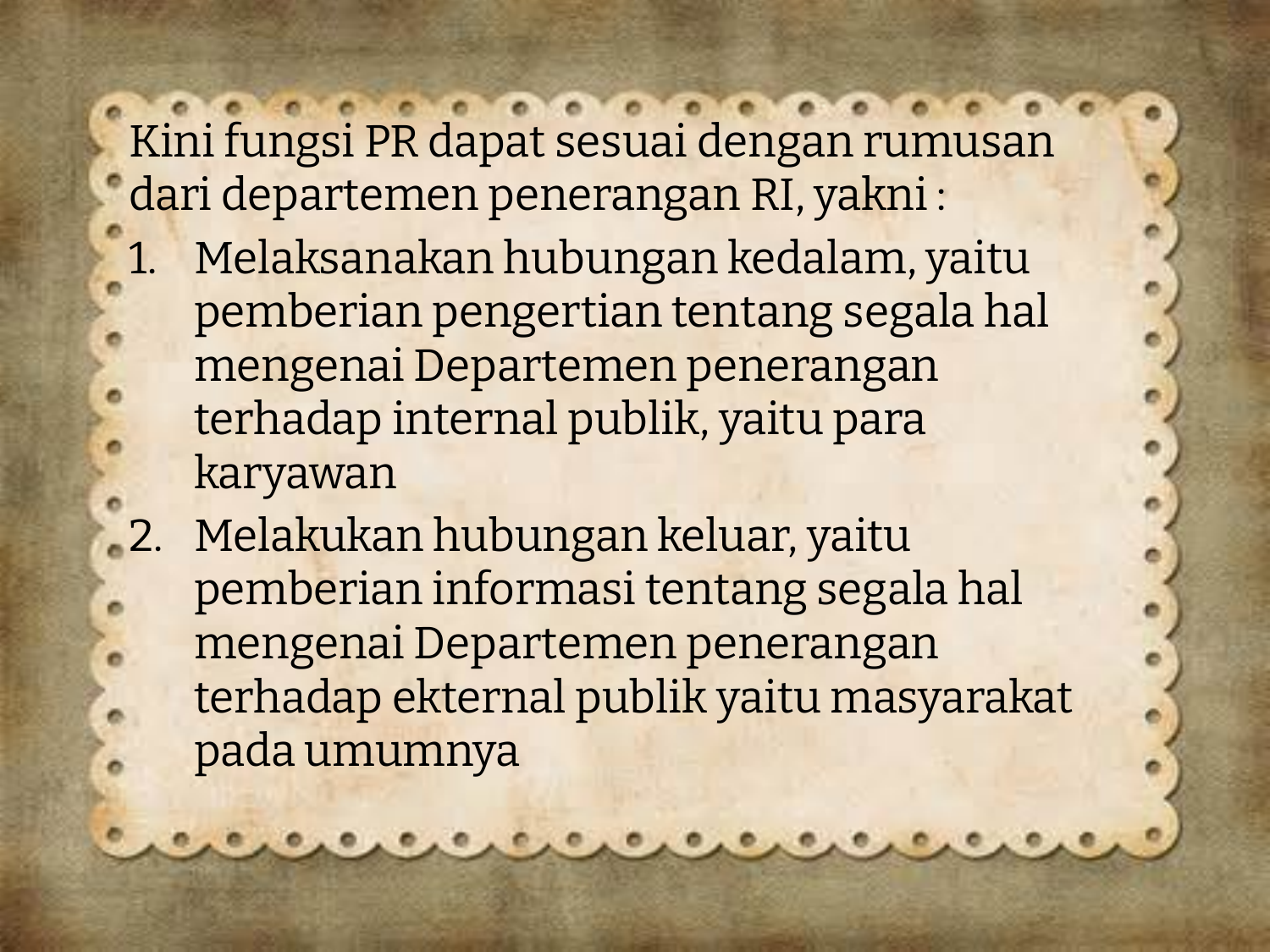

Kini fungsi PR dapat sesuai dengan rumusan dari departemen penerangan RI, yakni :
Melaksanakan hubungan kedalam, yaitu pemberian pengertian tentang segala hal mengenai Departemen penerangan terhadap internal publik, yaitu para karyawan
Melakukan hubungan keluar, yaitu pemberian informasi tentang segala hal mengenai Departemen penerangan terhadap ekternal publik yaitu masyarakat pada umumnya